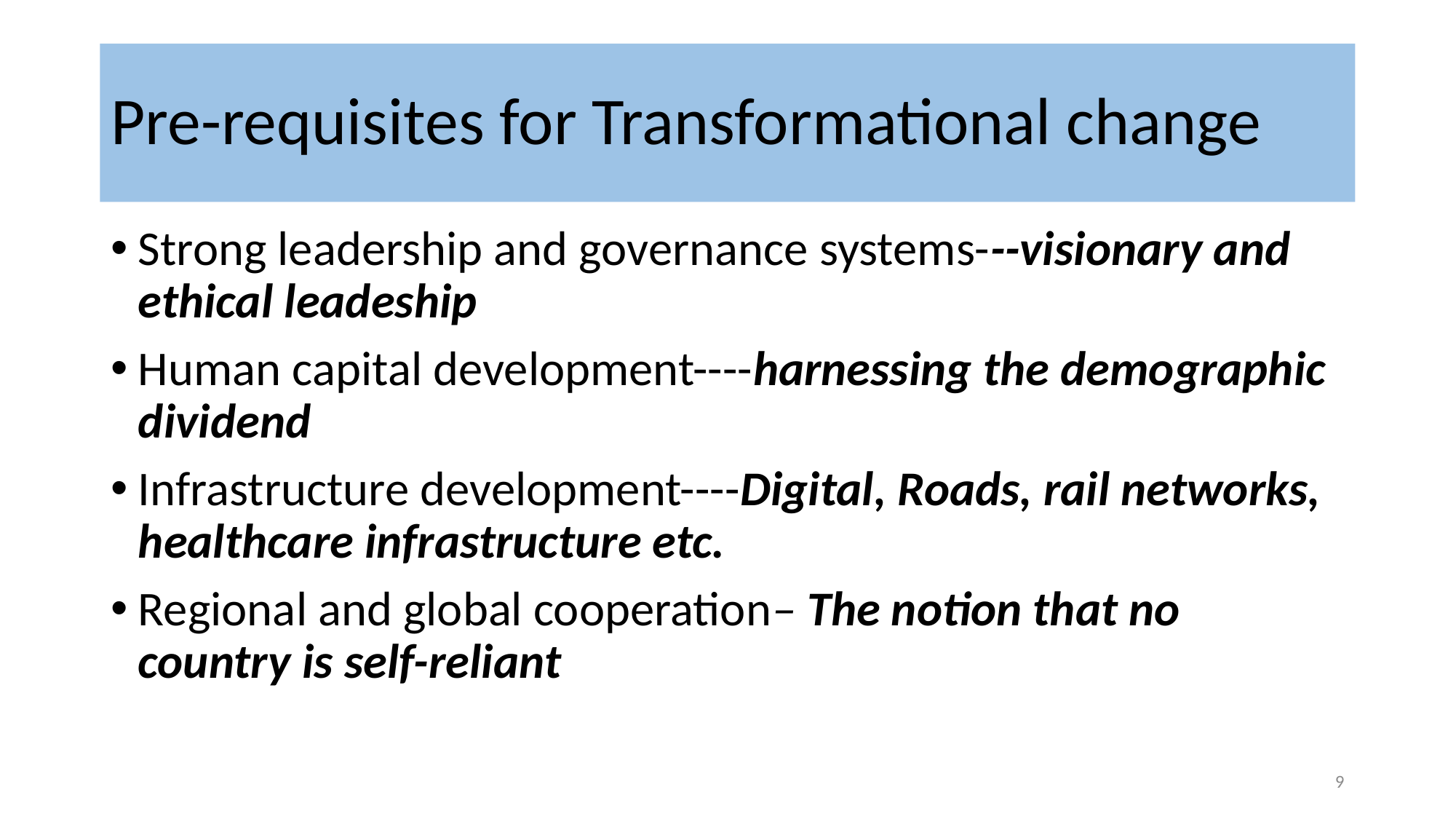

# Pre-requisites for Transformational change
Strong leadership and governance systems---visionary and ethical leadeship
Human capital development----harnessing the demographic dividend
Infrastructure development----Digital, Roads, rail networks, healthcare infrastructure etc.
Regional and global cooperation– The notion that no country is self-reliant
9